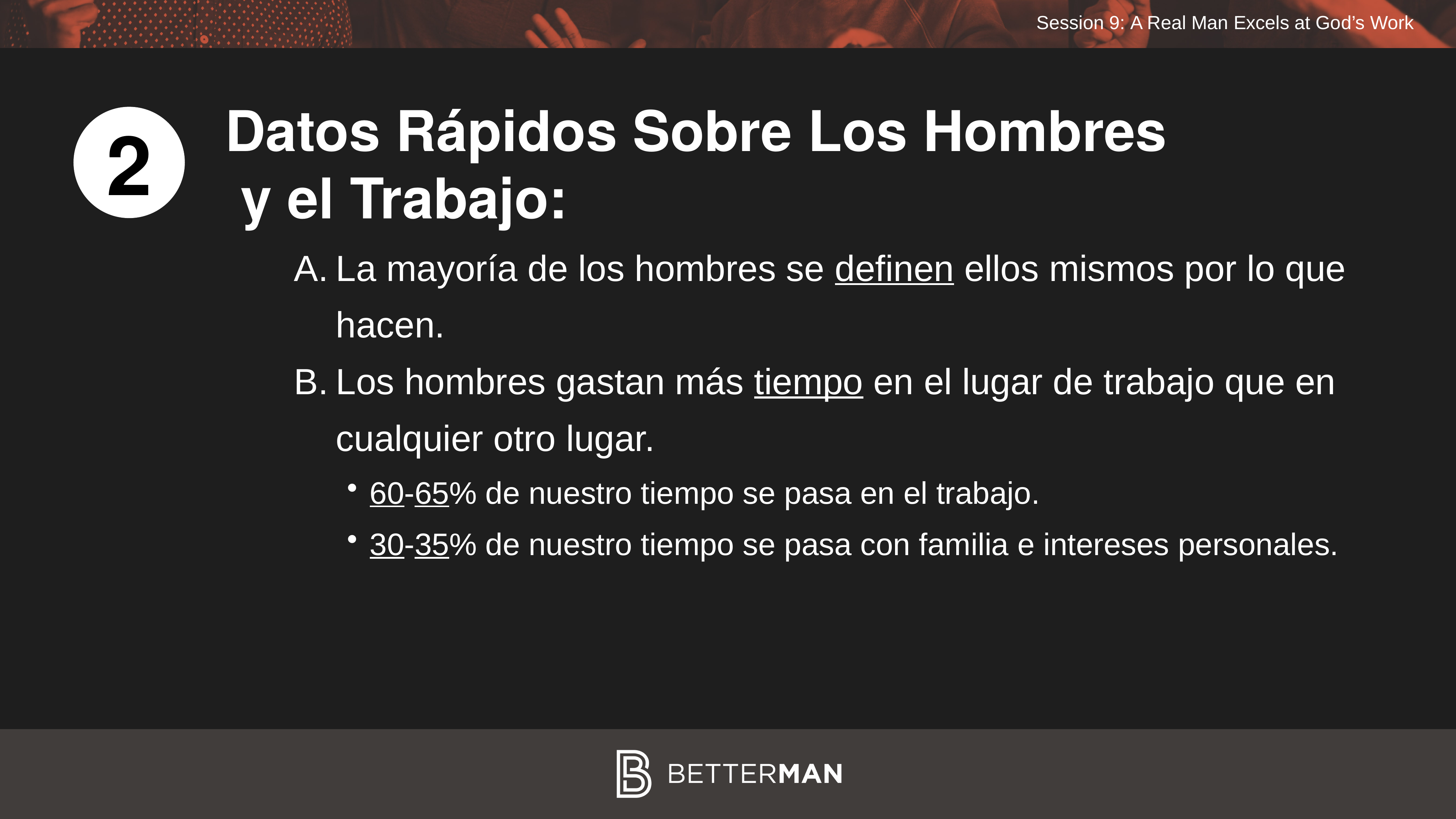

Datos Rápidos Sobre Los Hombres
 y el Trabajo:
2
La mayoría de los hombres se definen ellos mismos por lo que hacen.
Los hombres gastan más tiempo en el lugar de trabajo que en cualquier otro lugar.
60-65% de nuestro tiempo se pasa en el trabajo.
30-35% de nuestro tiempo se pasa con familia e intereses personales.